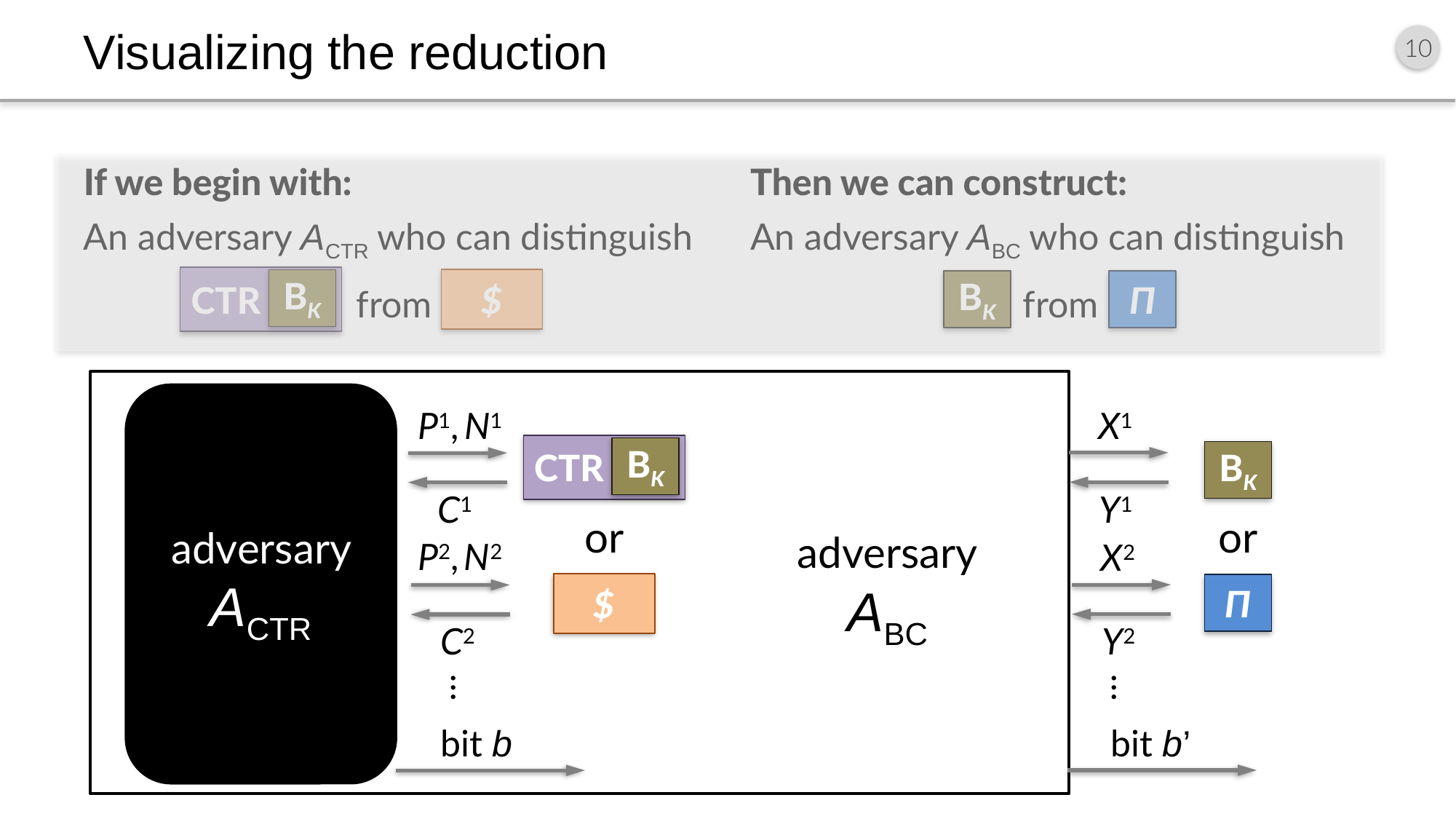

# Visualizing the reduction
If we begin with:
Then we can construct:

An adversary ACTR who can distinguish
from
An adversary ABC who can distinguish
from
CTR
BK
$
BK
Π

adversary
ABC
adversary ACTR
X1
P1, N1
CTR
BK
or
$
BK
or
Π
Y1
C1
P2, N2
X2
Y2
C2
…
…
bit b’
bit b